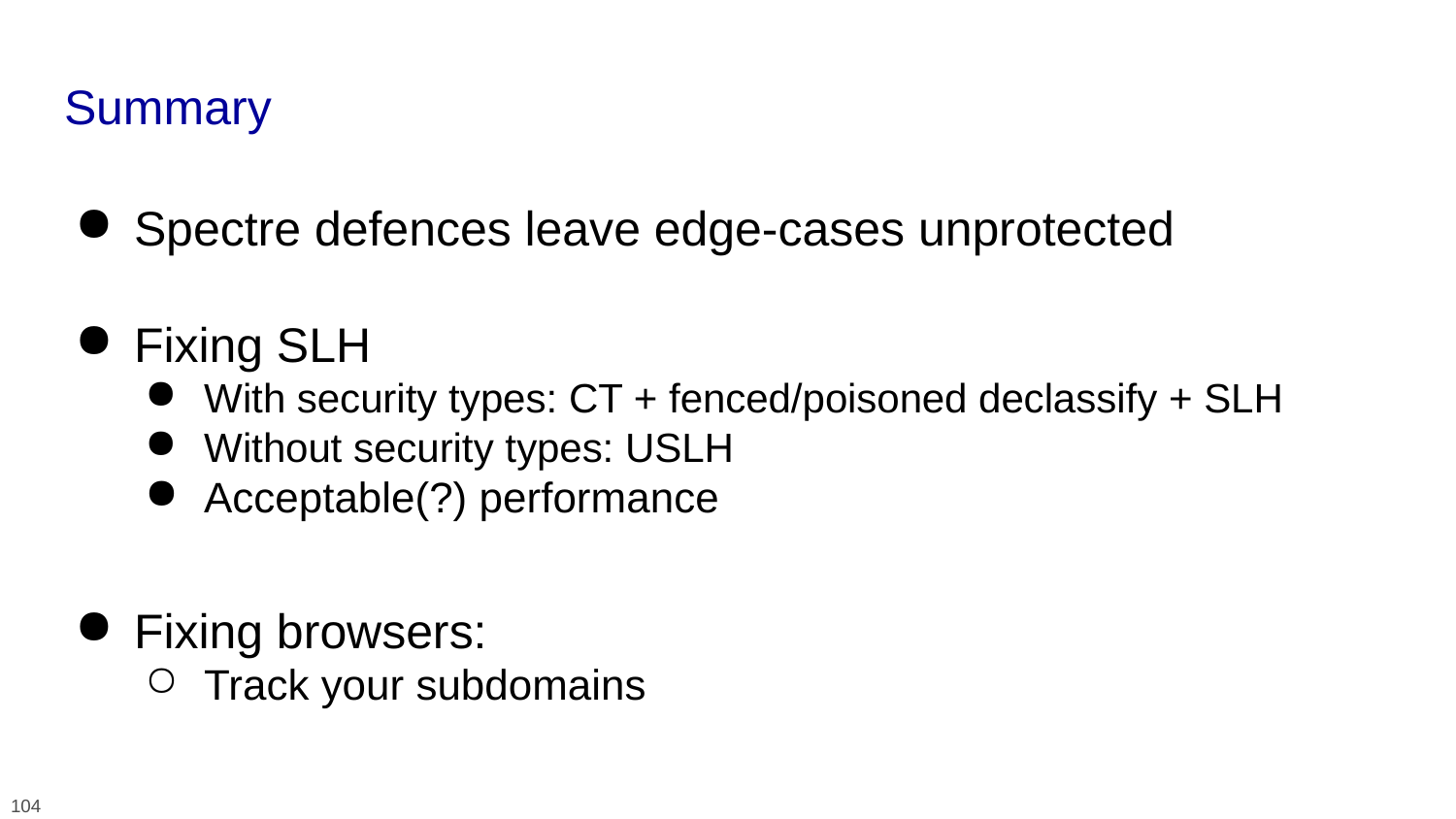

# Summary
Spectre defences leave edge-cases unprotected

Fixing SLH
With security types: CT + fenced/poisoned declassify + SLH
Without security types: USLH
Acceptable(?) performance

Fixing browsers:
Track your subdomains
104